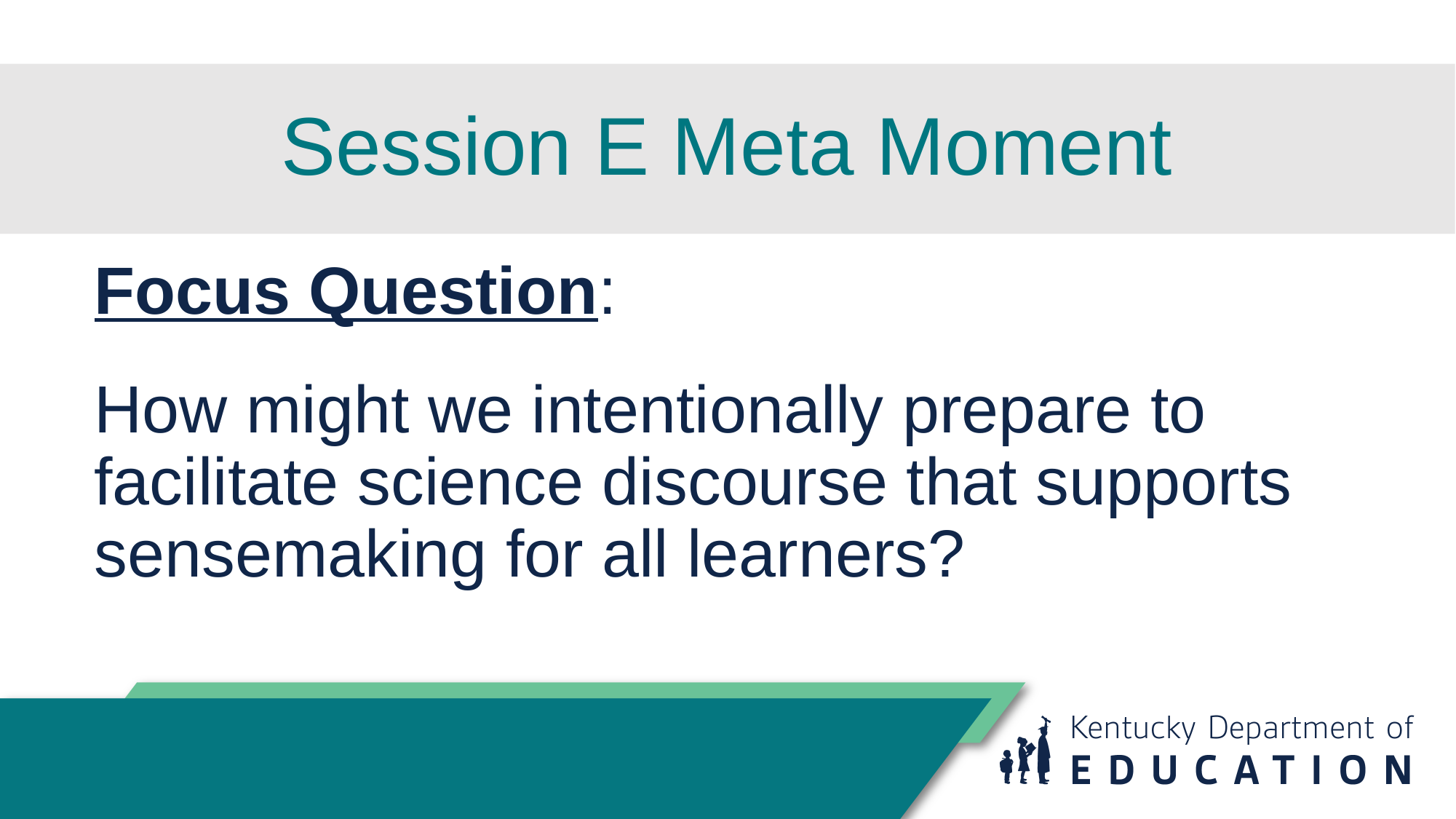

# Session E Meta Moment
Focus Question:

How might we intentionally prepare to facilitate science discourse that supports sensemaking for all learners?